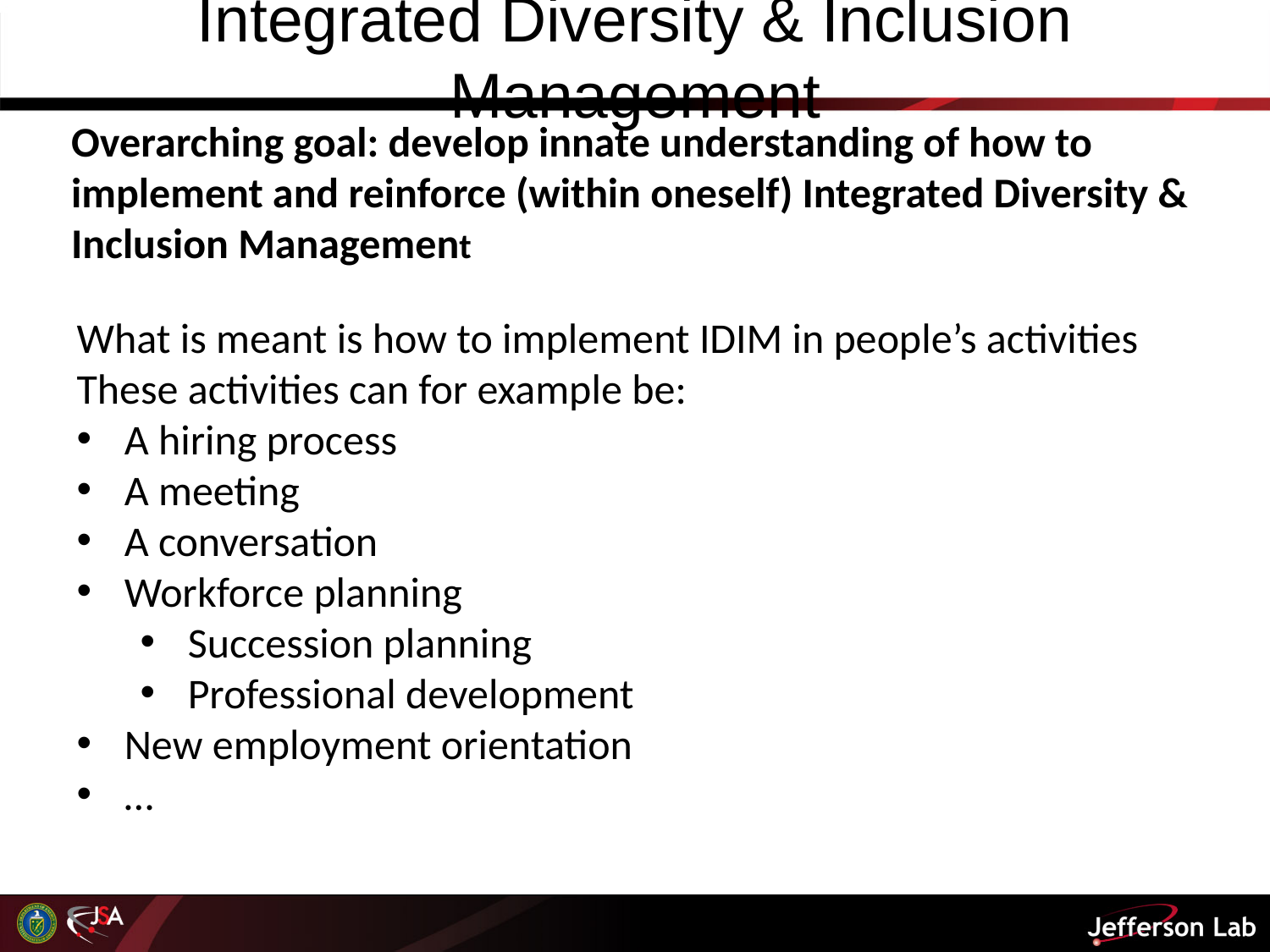

# Integrated Diversity & Inclusion Management
Overarching goal: develop innate understanding of how to implement and reinforce (within oneself) Integrated Diversity & Inclusion Management

What is meant is how to implement IDIM in people’s activities
These activities can for example be:
A hiring process
A meeting
A conversation
Workforce planning
Succession planning
Professional development
New employment orientation
…